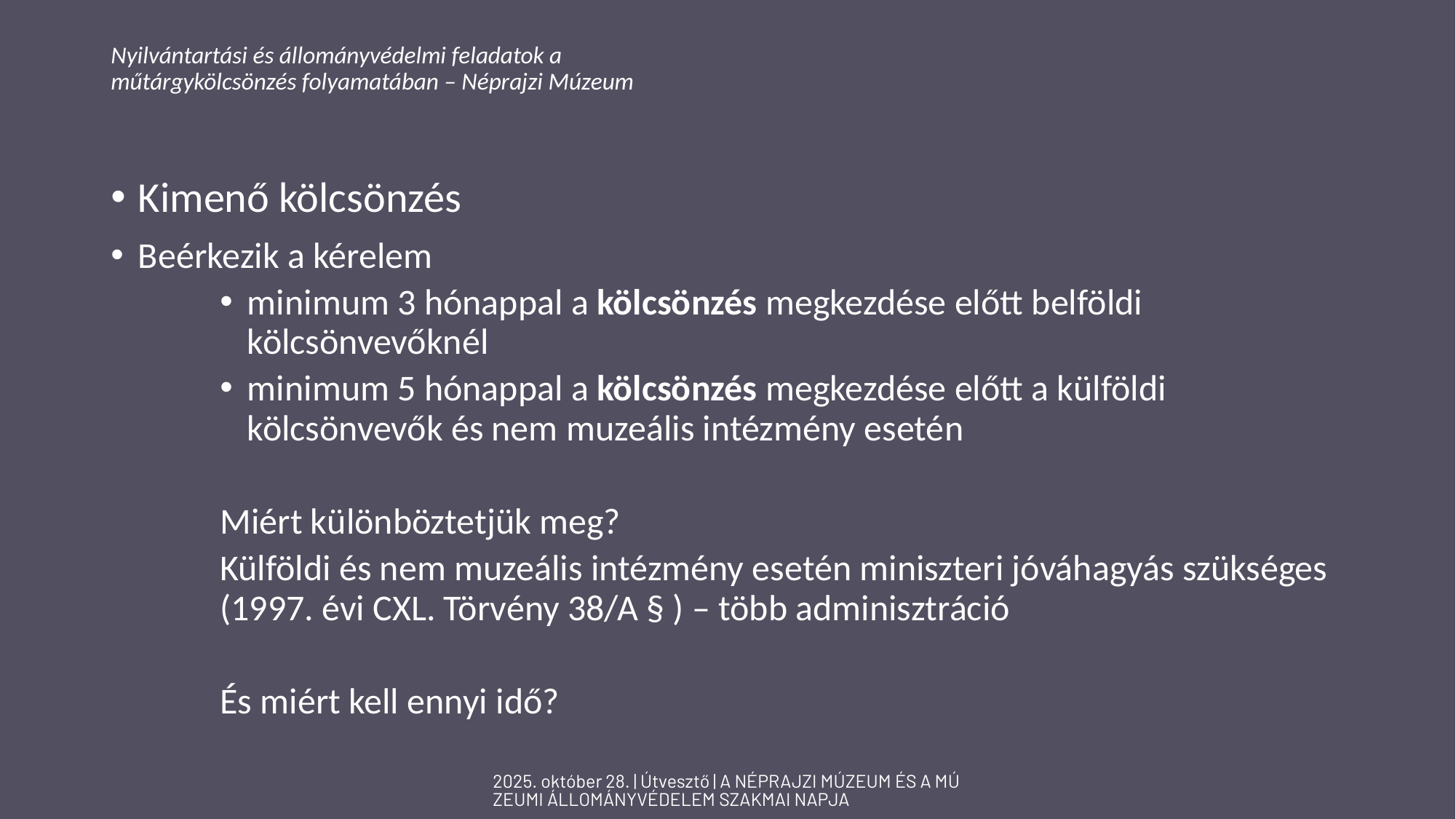

# Nyilvántartási és állományvédelmi feladatok a műtárgykölcsönzés folyamatában – Néprajzi Múzeum
Kimenő kölcsönzés
Beérkezik a kérelem
minimum 3 hónappal a kölcsönzés megkezdése előtt belföldi kölcsönvevőknél
minimum 5 hónappal a kölcsönzés megkezdése előtt a külföldi kölcsönvevők és nem muzeális intézmény esetén

Miért különböztetjük meg?
Külföldi és nem muzeális intézmény esetén miniszteri jóváhagyás szükséges (1997. évi CXL. Törvény 38/A § ) – több adminisztráció

És miért kell ennyi idő?

2025. október 28. | Útvesztő | A NÉPRAJZI MÚZEUM ÉS A MÚZEUMI ÁLLOMÁNYVÉDELEM SZAKMAI NAPJA